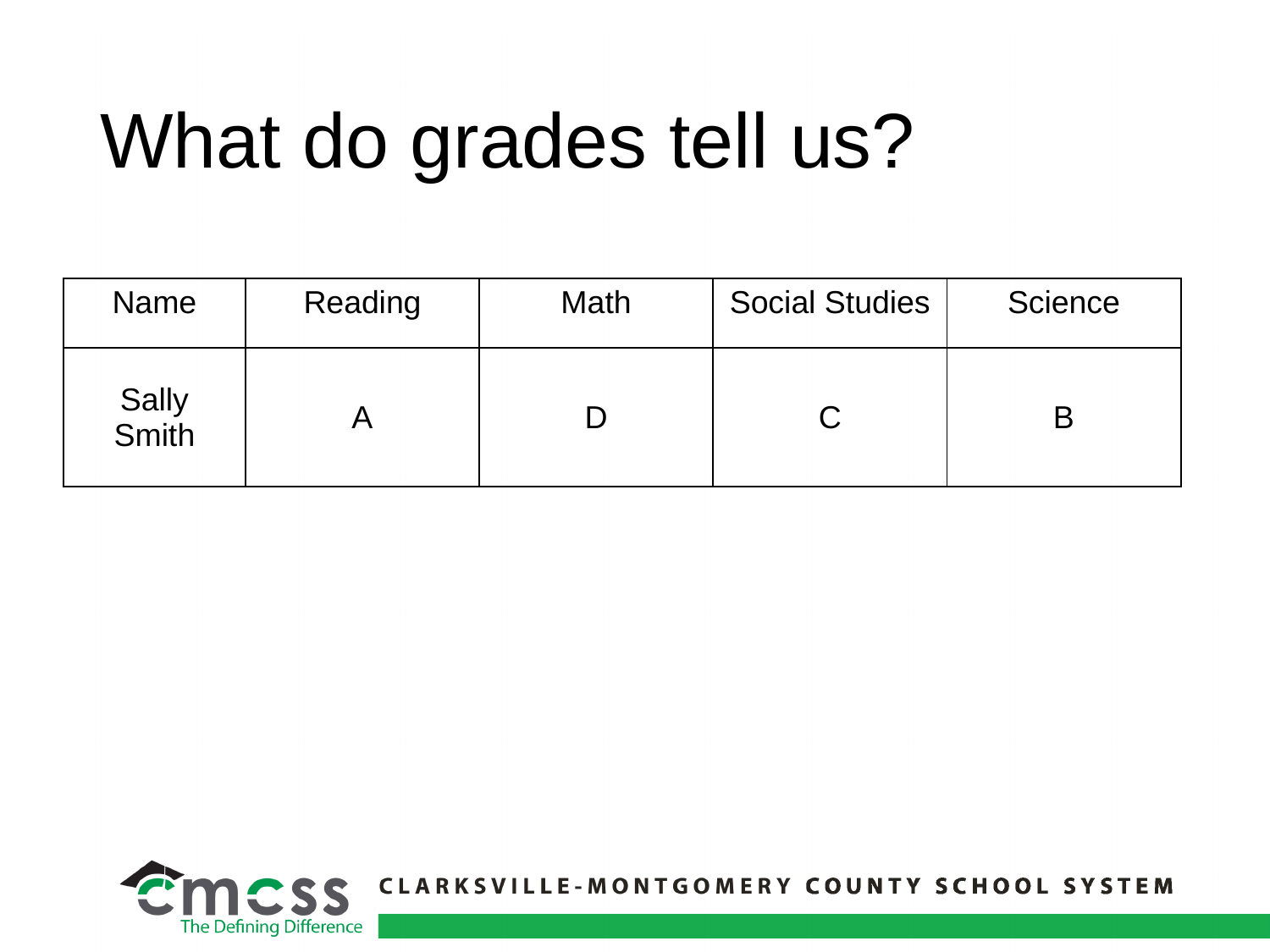

# What do grades tell us?
| Name | Reading | Math | Social Studies | Science |
| --- | --- | --- | --- | --- |
| Sally Smith | A | D | C | B |